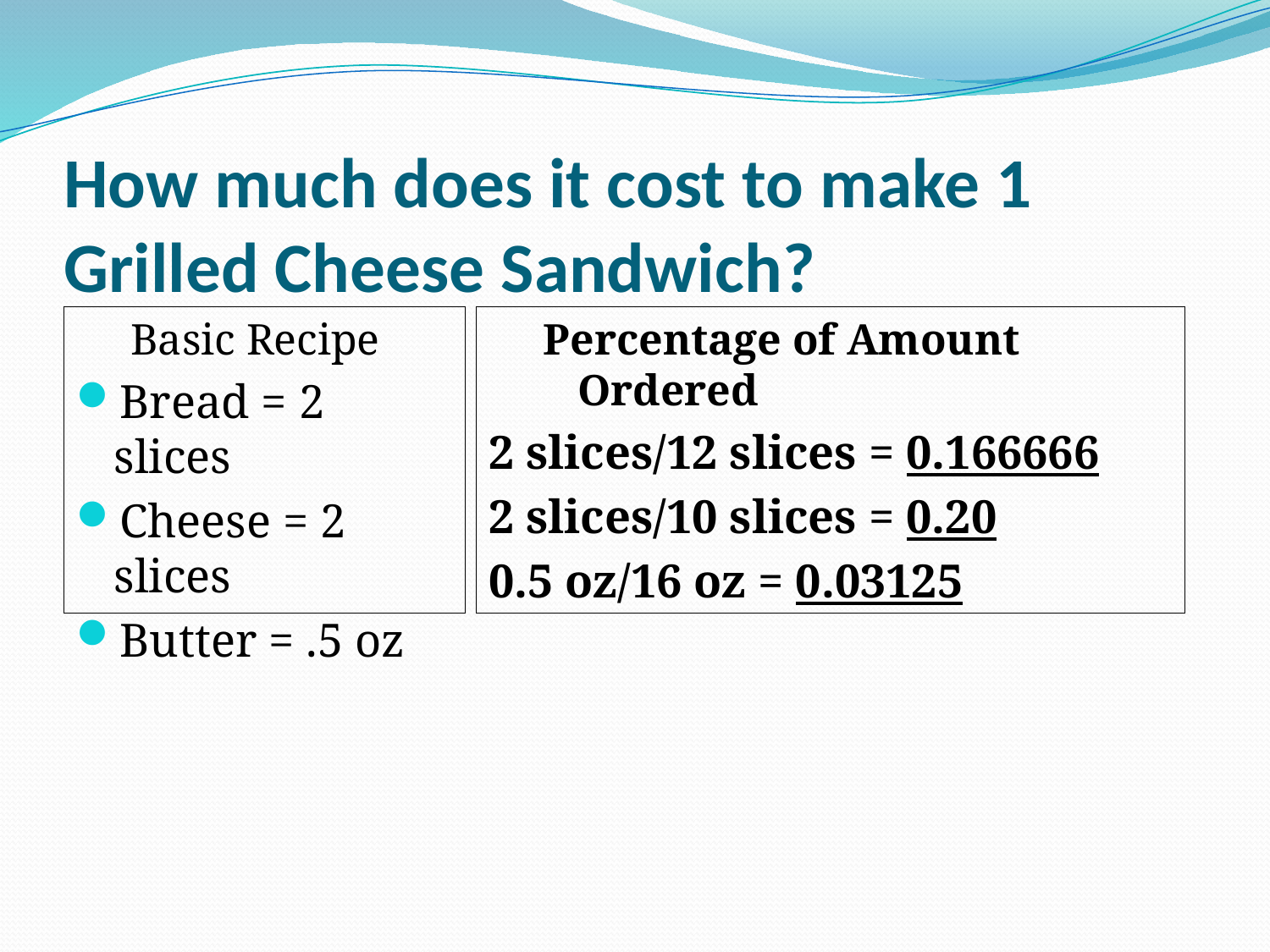

# How much does it cost to make 1 Grilled Cheese Sandwich?
Basic Recipe
Bread = 2 slices
Cheese = 2 slices
Butter = .5 oz

Percentage of Amount Ordered
2 slices/12 slices = 0.166666
2 slices/10 slices = 0.20
0.5 oz/16 oz = 0.03125